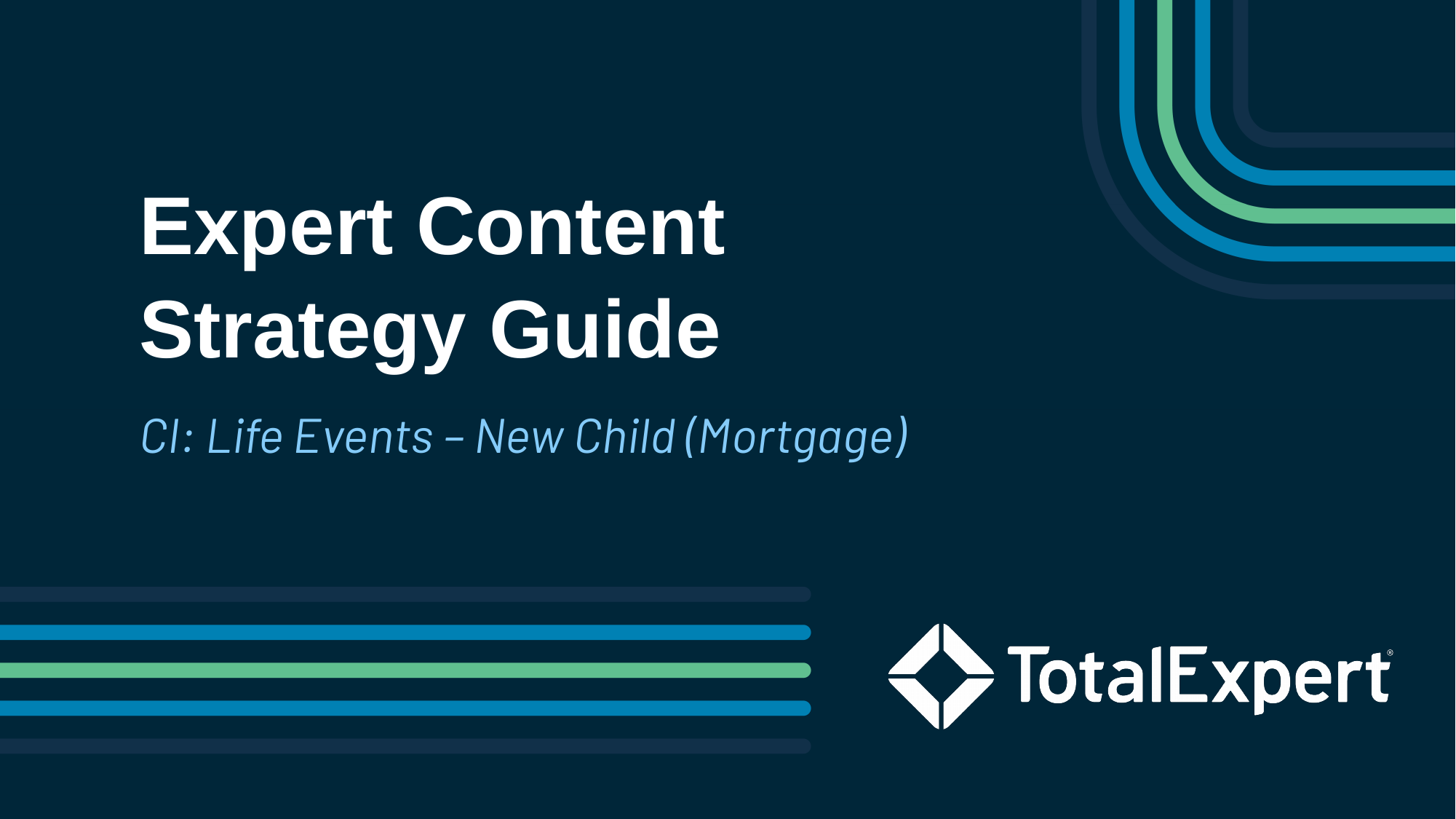

Expert Content
Strategy Guide
CI: Life Events – New Child (Mortgage)